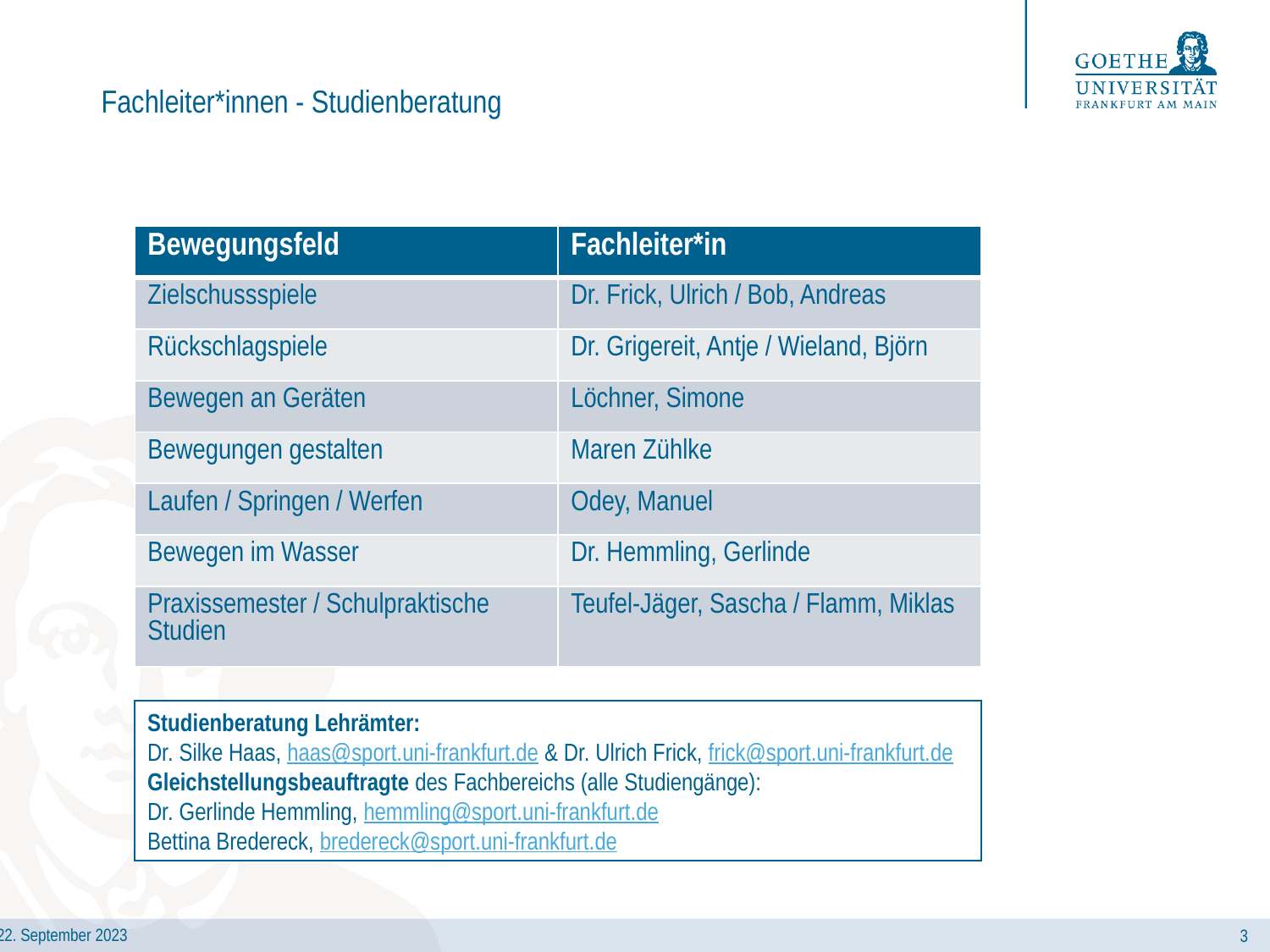

# Fachleiter*innen - Studienberatung
| Bewegungsfeld | Fachleiter\*in |
| --- | --- |
| Zielschussspiele | Dr. Frick, Ulrich / Bob, Andreas |
| Rückschlagspiele | Dr. Grigereit, Antje / Wieland, Björn |
| Bewegen an Geräten | Löchner, Simone |
| Bewegungen gestalten | Maren Zühlke |
| Laufen / Springen / Werfen | Odey, Manuel |
| Bewegen im Wasser | Dr. Hemmling, Gerlinde |
| Praxissemester / Schulpraktische Studien | Teufel-Jäger, Sascha / Flamm, Miklas |
Nicht besetzt
Studienberatung Lehrämter:
Dr. Silke Haas, haas@sport.uni-frankfurt.de & Dr. Ulrich Frick, frick@sport.uni-frankfurt.de
Gleichstellungsbeauftragte des Fachbereichs (alle Studiengänge):
Dr. Gerlinde Hemmling, hemmling@sport.uni-frankfurt.de
Bettina Bredereck, bredereck@sport.uni-frankfurt.de
3